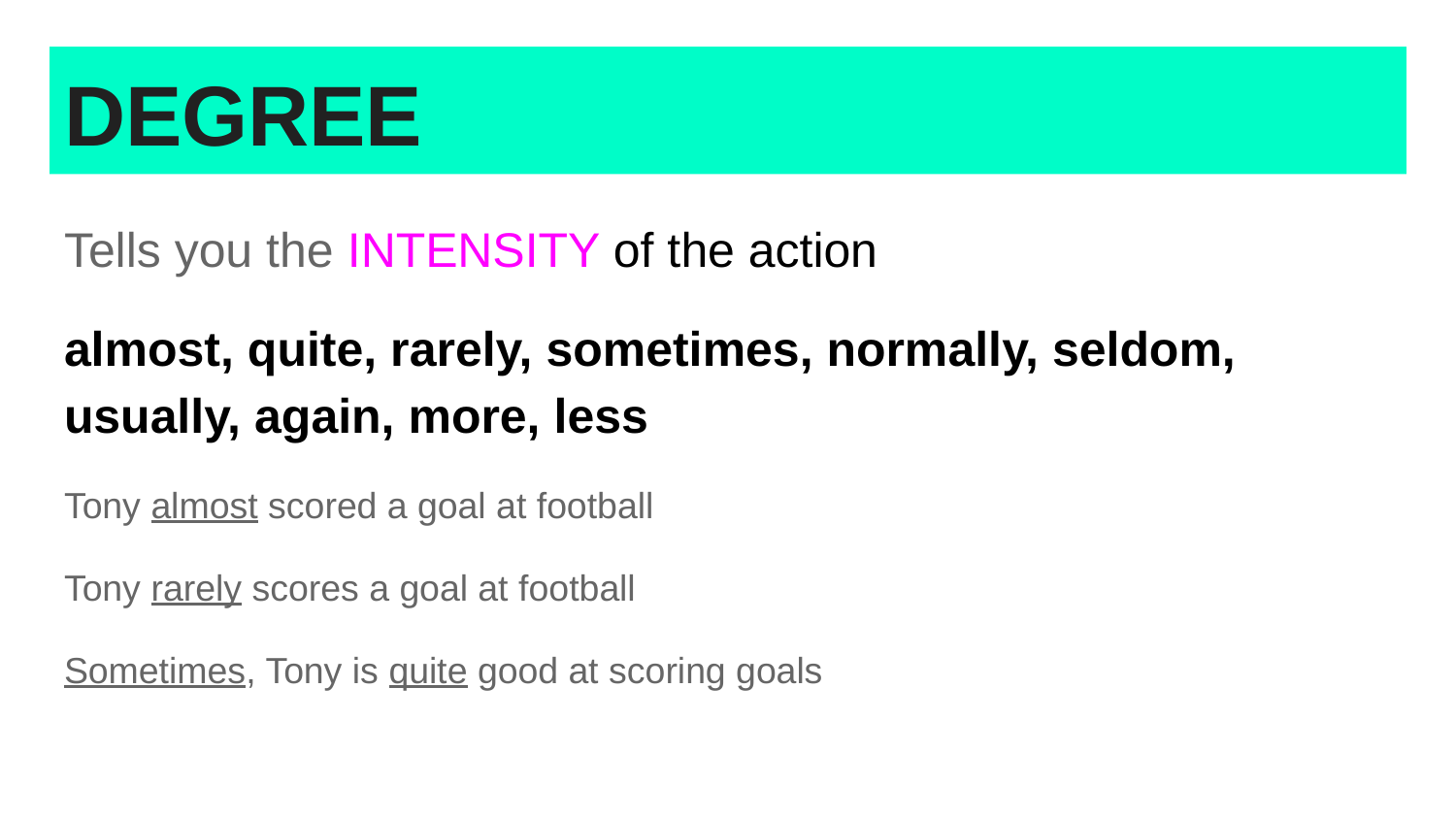

# DEGREE
Tells you the INTENSITY of the action
almost, quite, rarely, sometimes, normally, seldom, usually, again, more, less
Tony almost scored a goal at football
Tony rarely scores a goal at football
Sometimes, Tony is quite good at scoring goals